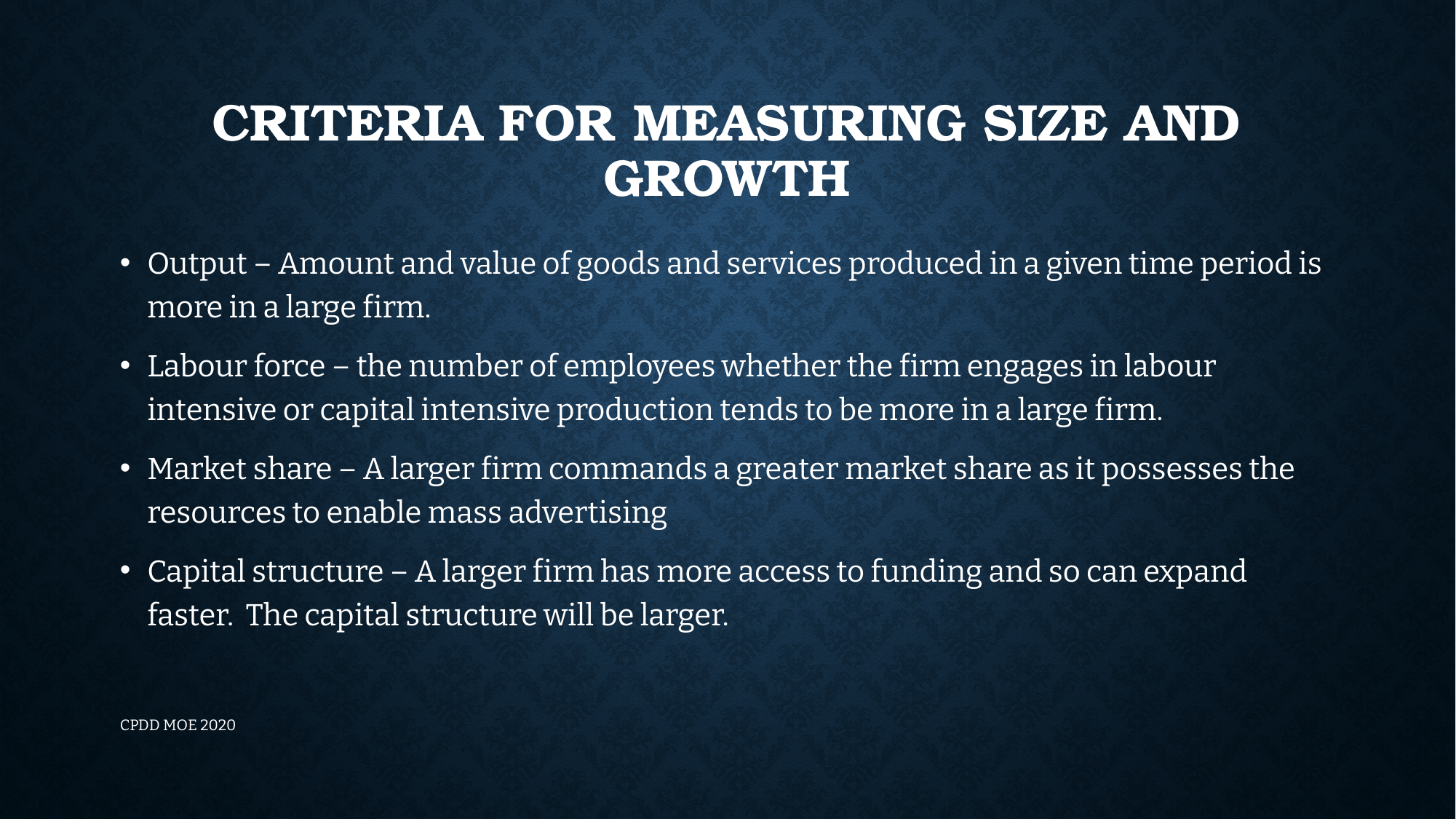

# Criteria for measuring size and growth
Output – Amount and value of goods and services produced in a given time period is more in a large firm.
Labour force – the number of employees whether the firm engages in labour intensive or capital intensive production tends to be more in a large firm.
Market share – A larger firm commands a greater market share as it possesses the resources to enable mass advertising
Capital structure – A larger firm has more access to funding and so can expand faster.  The capital structure will be larger.

CPDD MOE 2020